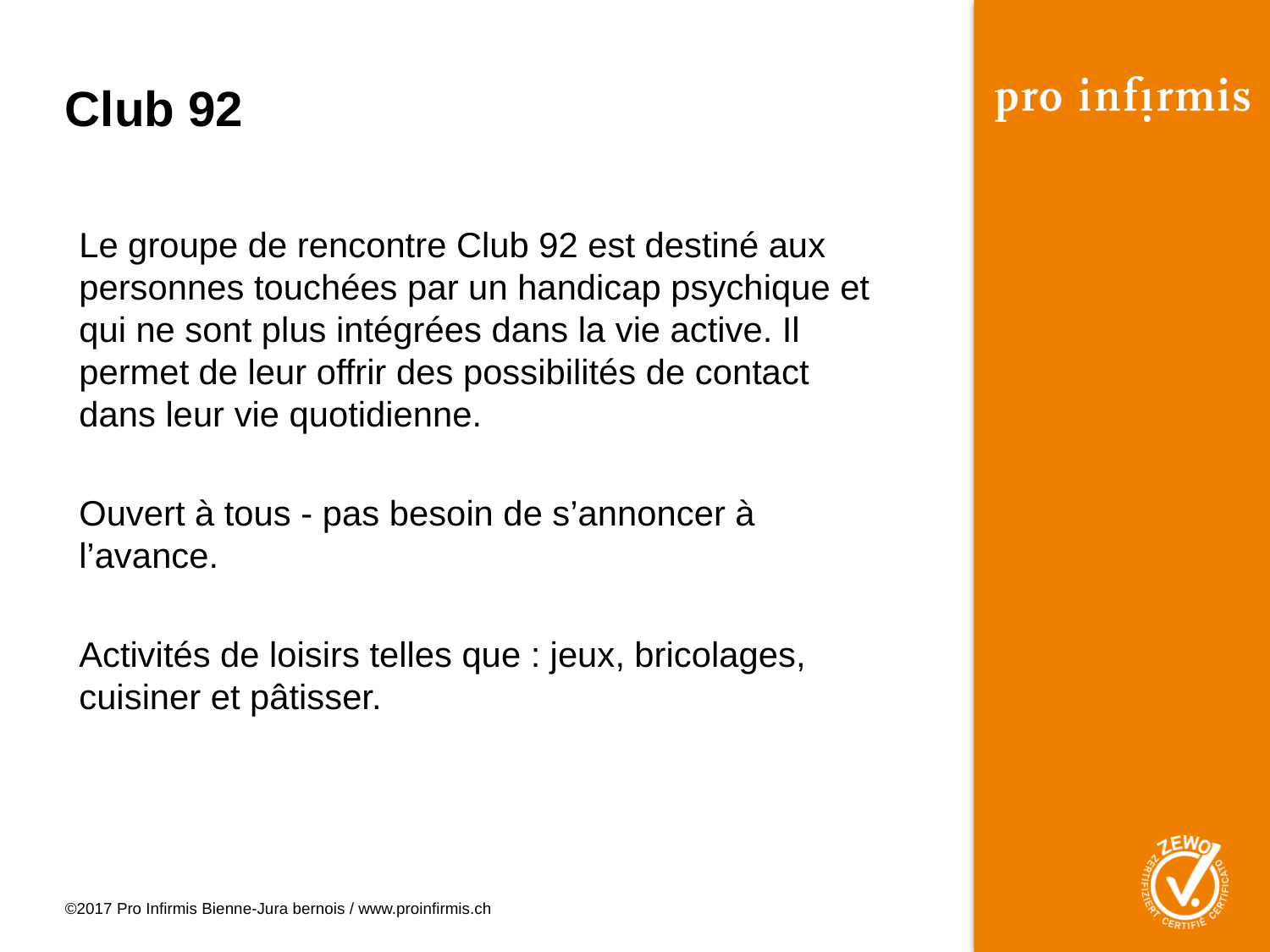

# Club 92
Le groupe de rencontre Club 92 est destiné aux personnes touchées par un handicap psychique et qui ne sont plus intégrées dans la vie active. Il permet de leur offrir des possibilités de contact dans leur vie quotidienne.

Ouvert à tous - pas besoin de s’annoncer à l’avance.

Activités de loisirs telles que : jeux, bricolages, cuisiner et pâtisser.

©2017 Pro Infirmis Bienne-Jura bernois / www.proinfirmis.ch